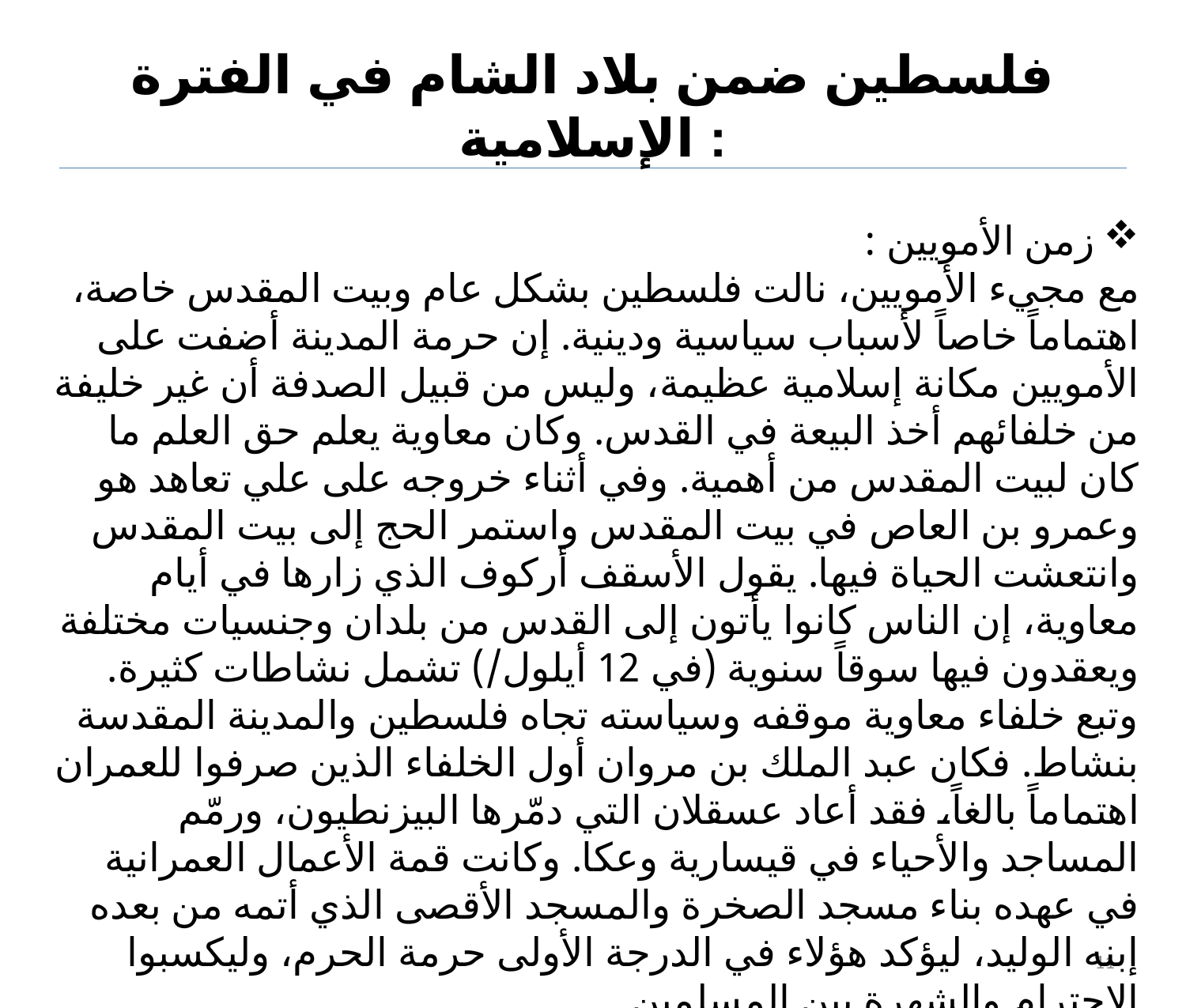

# فلسطين ضمن بلاد الشام في الفترة الإسلامية :
زمن الأمويين :
مع مجيء الأمويين، نالت فلسطين بشكل عام وبيت المقدس خاصة، اهتماماً خاصاً لأسباب سياسية ودينية. إن حرمة المدينة أضفت على الأمويين مكانة إسلامية عظيمة، وليس من قبيل الصدفة أن غير خليفة من خلفائهم أخذ البيعة في القدس. وكان معاوية يعلم حق العلم ما كان لبيت المقدس من أهمية. وفي أثناء خروجه على علي تعاهد هو وعمرو بن العاص في بيت المقدس واستمر الحج إلى بيت المقدس وانتعشت الحياة فيها. يقول الأسقف أركوف الذي زارها في أيام معاوية، إن الناس كانوا يأتون إلى القدس من بلدان وجنسيات مختلفة ويعقدون فيها سوقاً سنوية (في 12 أيلول/) تشمل نشاطات كثيرة.
وتبع خلفاء معاوية موقفه وسياسته تجاه فلسطين والمدينة المقدسة بنشاط. فكان عبد الملك بن مروان أول الخلفاء الذين صرفوا للعمران اهتماماً بالغاً، فقد أعاد عسقلان التي دمّرها البيزنطيون، ورمّم المساجد والأحياء في قيسارية وعكا. وكانت قمة الأعمال العمرانية في عهده بناء مسجد الصخرة والمسجد الأقصى الذي أتمه من بعده إبنه الوليد، ليؤكد هؤلاء في الدرجة الأولى حرمة الحرم، وليكسبوا الاحترام والشهرة بين المسلمين .
11